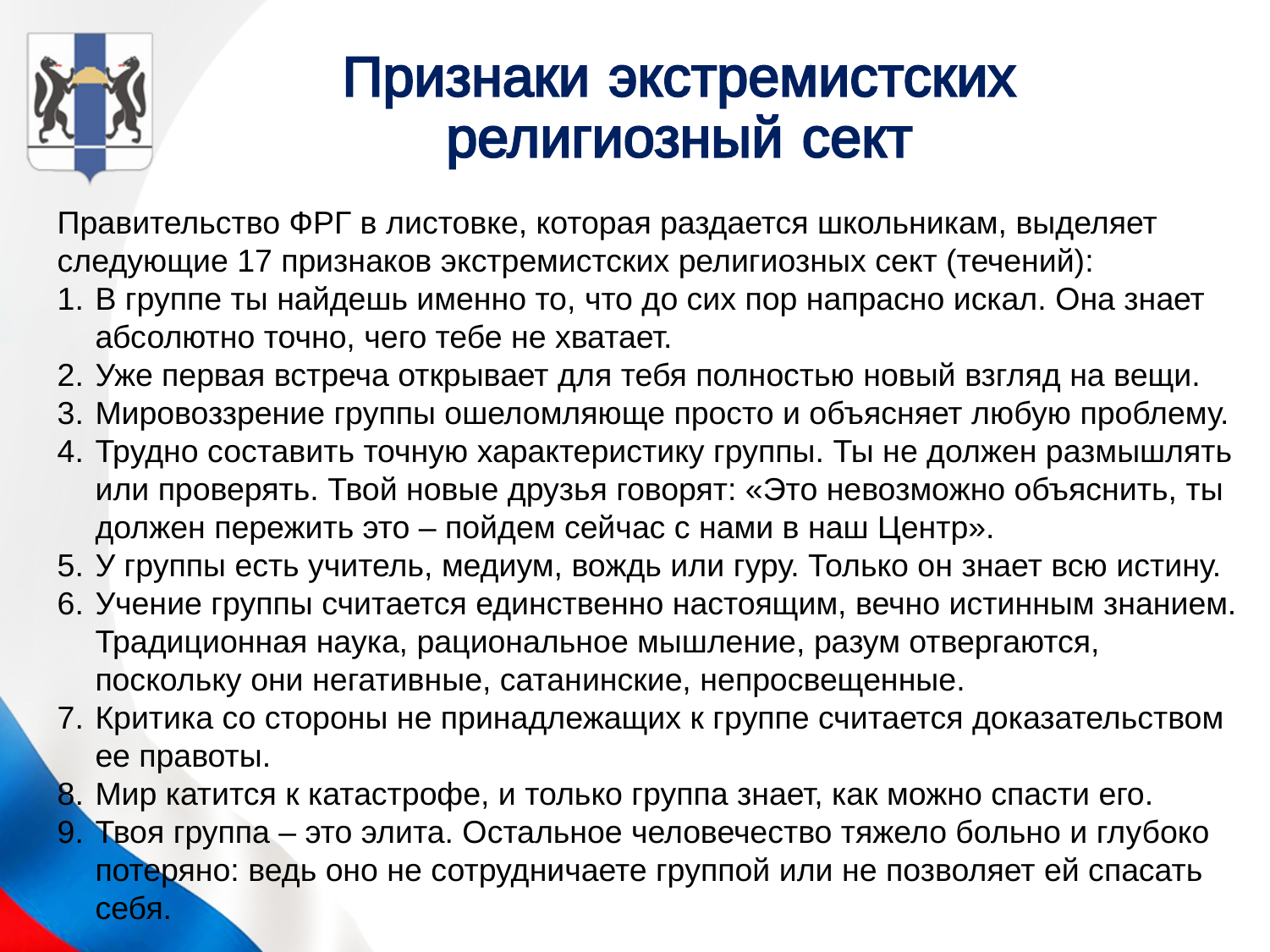

# Признаки экстремистских религиозный сект
Правительство ФРГ в листовке, которая раздается школьникам, выделяет следующие 17 признаков экстремистских религиозных сект (течений):
В группе ты найдешь именно то, что до сих пор напрасно искал. Она знает абсолютно точно, чего тебе не хватает.
Уже первая встреча открывает для тебя полностью новый взгляд на вещи.
Мировоззрение группы ошеломляюще просто и объясняет любую проблему.
Трудно составить точную характеристику группы. Ты не должен размышлять или проверять. Твой новые друзья говорят: «Это невозможно объяснить, ты должен пережить это – пойдем сейчас с нами в наш Центр».
У группы есть учитель, медиум, вождь или гуру. Только он знает всю истину.
Учение группы считается единственно настоящим, вечно истинным знанием. Традиционная наука, рациональное мышление, разум отвергаются, поскольку они негативные, сатанинские, непросвещенные.
Критика со стороны не принадлежащих к группе считается доказательством ее правоты.
Мир катится к катастрофе, и только группа знает, как можно спасти его.
Твоя группа – это элита. Остальное человечество тяжело больно и глубоко потеряно: ведь оно не сотрудничаете группой или не позволяет ей спасать себя.